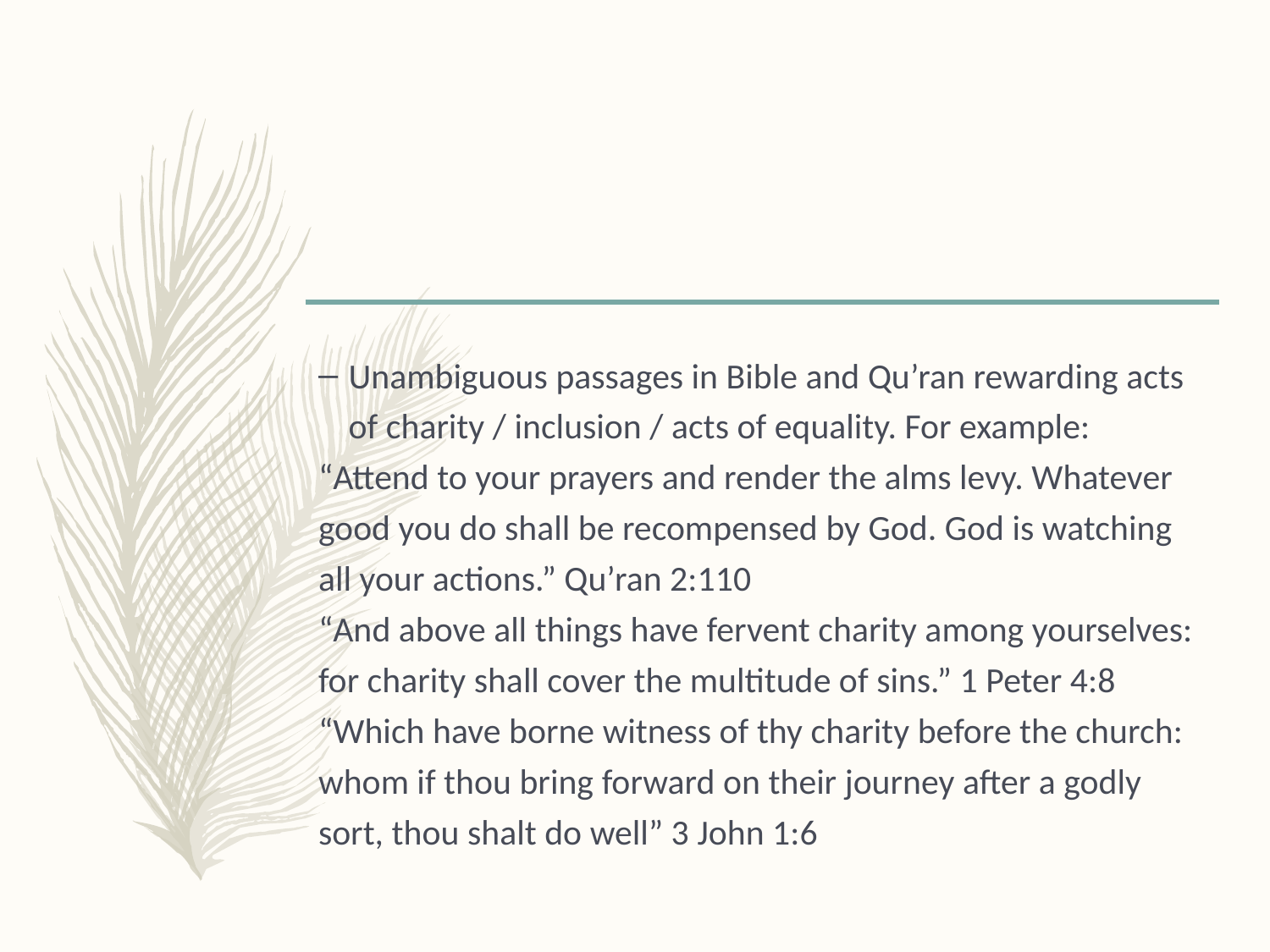

Unambiguous passages in Bible and Qu’ran rewarding acts of charity / inclusion / acts of equality. For example:
“Attend to your prayers and render the alms levy. Whatever good you do shall be recompensed by God. God is watching all your actions.” Qu’ran 2:110
“And above all things have fervent charity among yourselves: for charity shall cover the multitude of sins.” 1 Peter 4:8
“Which have borne witness of thy charity before the church: whom if thou bring forward on their journey after a godly sort, thou shalt do well” 3 John 1:6